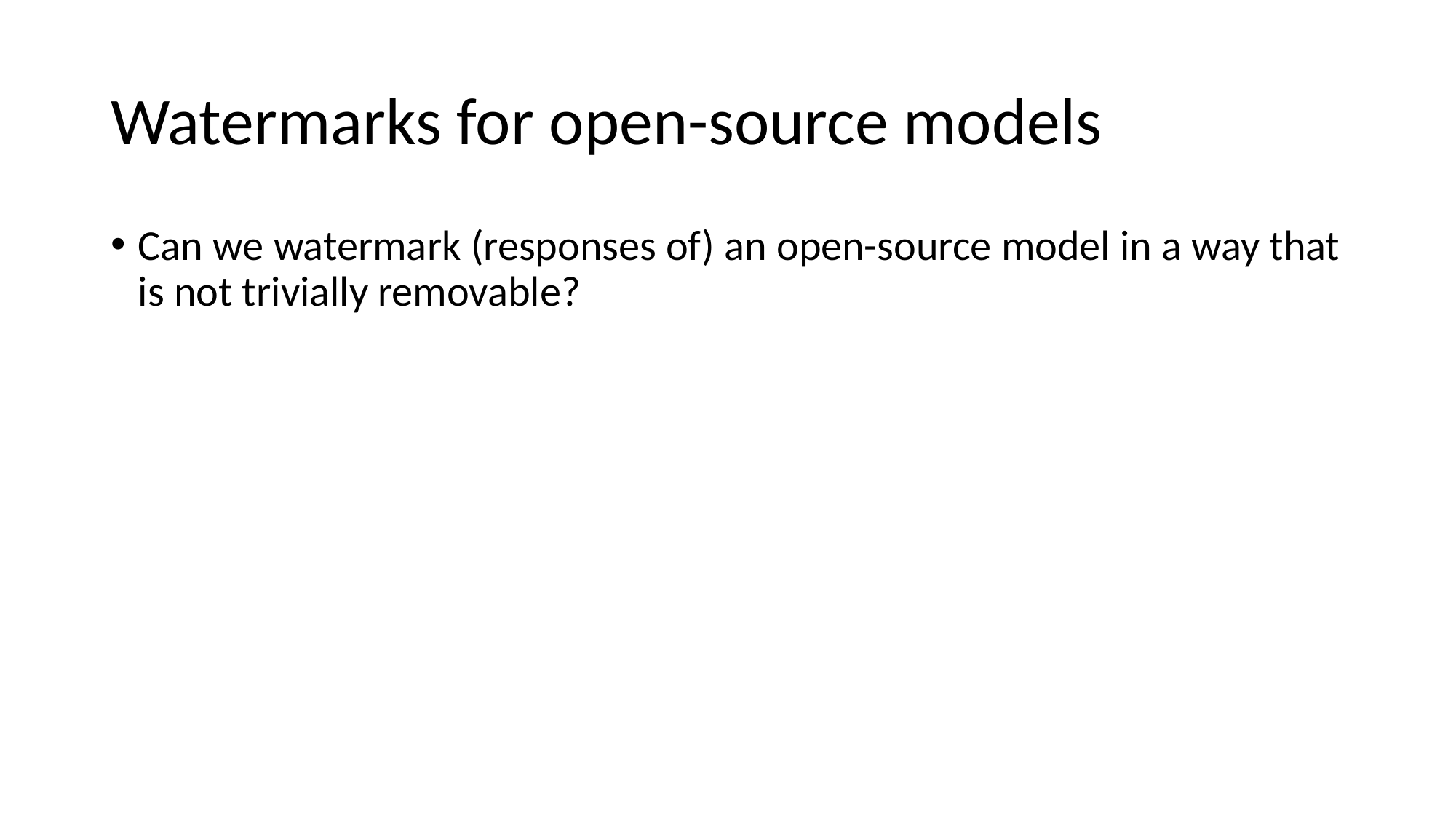

# Watermarks for open-source models
Can we watermark (responses of) an open-source model in a way that is not trivially removable?